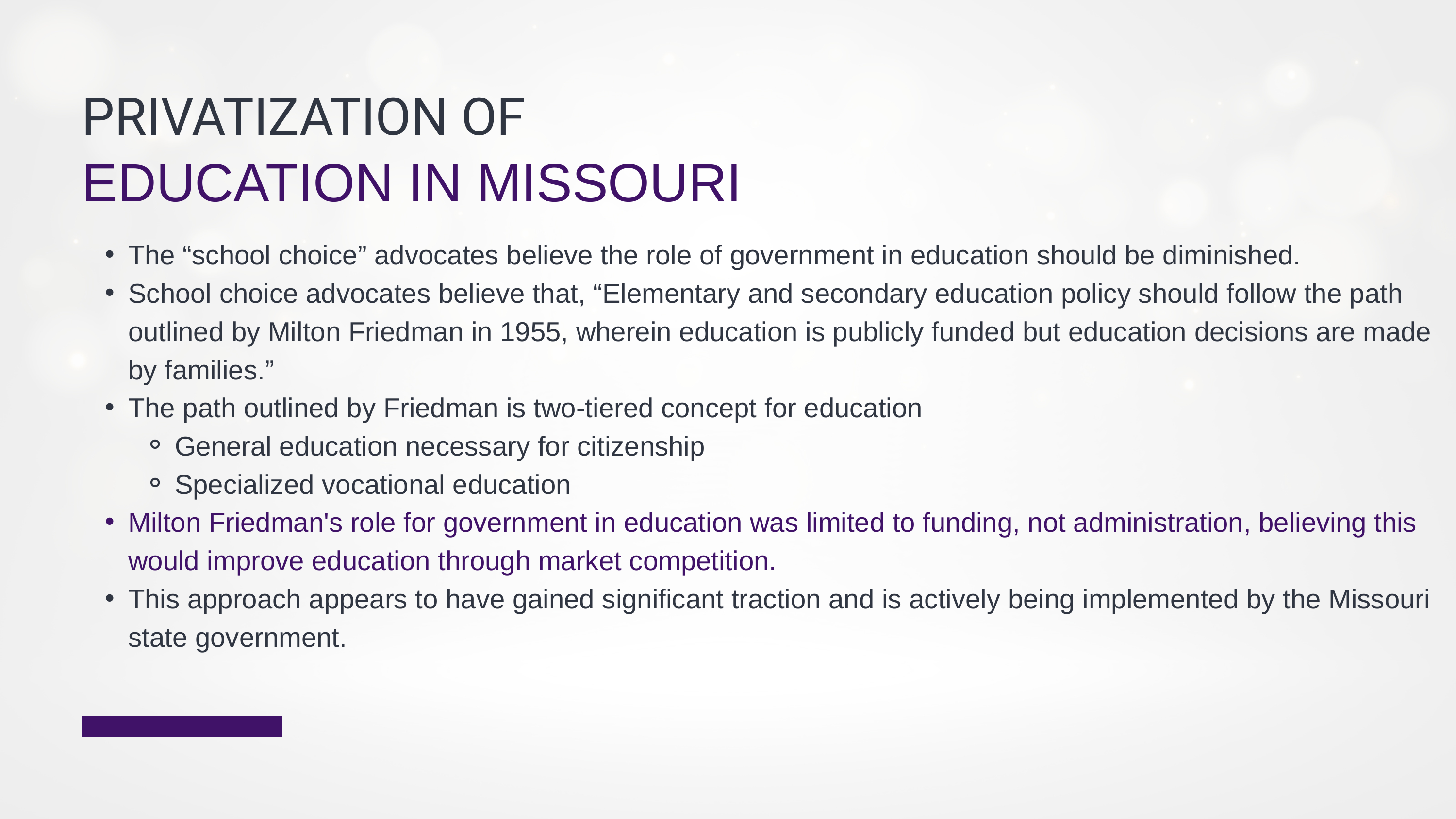

PRIVATIZATION OF
EDUCATION IN MISSOURI
The “school choice” advocates believe the role of government in education should be diminished.
School choice advocates believe that, “Elementary and secondary education policy should follow the path outlined by Milton Friedman in 1955, wherein education is publicly funded but education decisions are made by families.”
The path outlined by Friedman is two-tiered concept for education
General education necessary for citizenship
Specialized vocational education
Milton Friedman's role for government in education was limited to funding, not administration, believing this would improve education through market competition.
This approach appears to have gained significant traction and is actively being implemented by the Missouri state government.